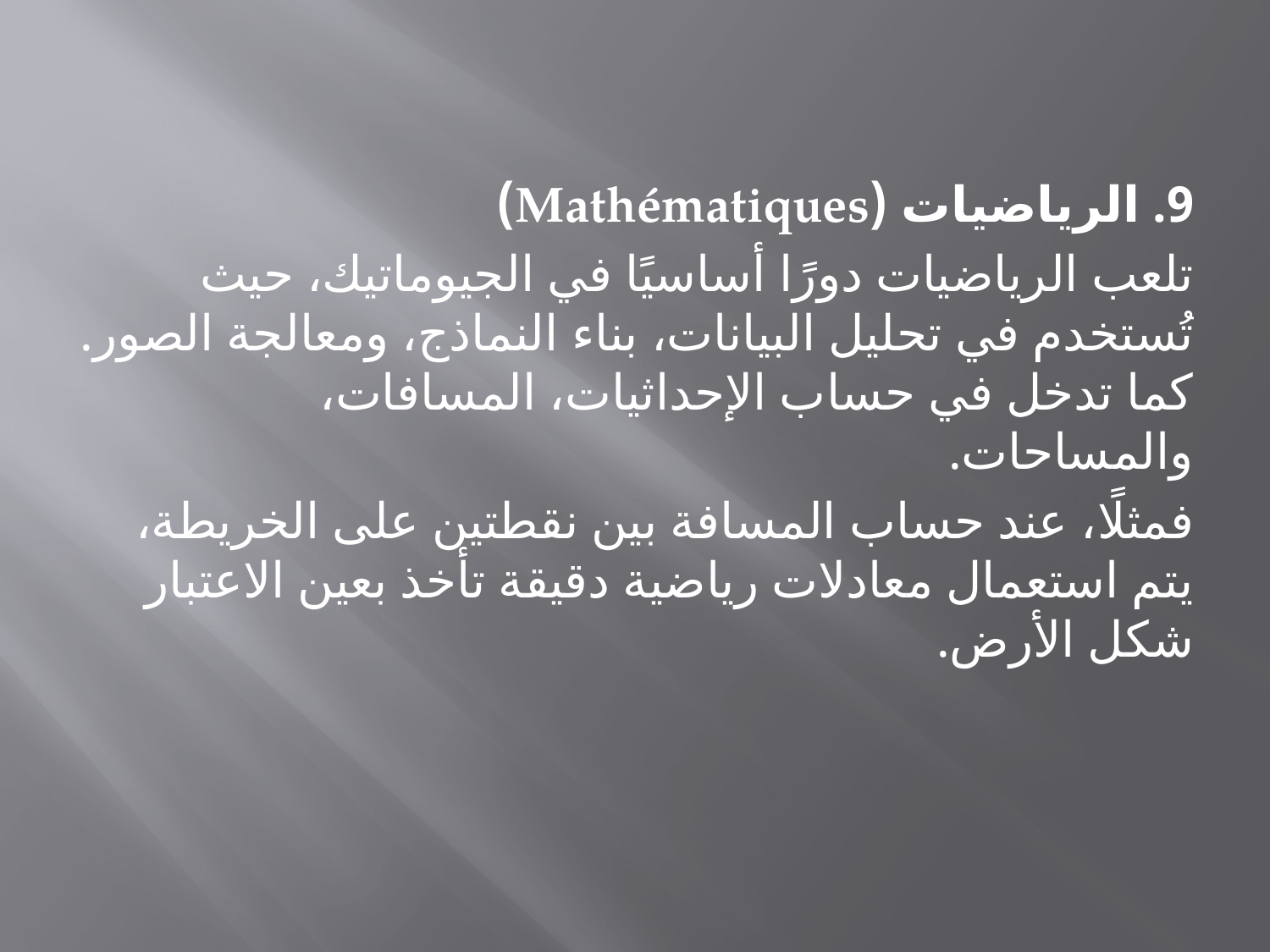

9. الرياضيات (Mathématiques)
تلعب الرياضيات دورًا أساسيًا في الجيوماتيك، حيث تُستخدم في تحليل البيانات، بناء النماذج، ومعالجة الصور. كما تدخل في حساب الإحداثيات، المسافات، والمساحات.
فمثلًا، عند حساب المسافة بين نقطتين على الخريطة، يتم استعمال معادلات رياضية دقيقة تأخذ بعين الاعتبار شكل الأرض.